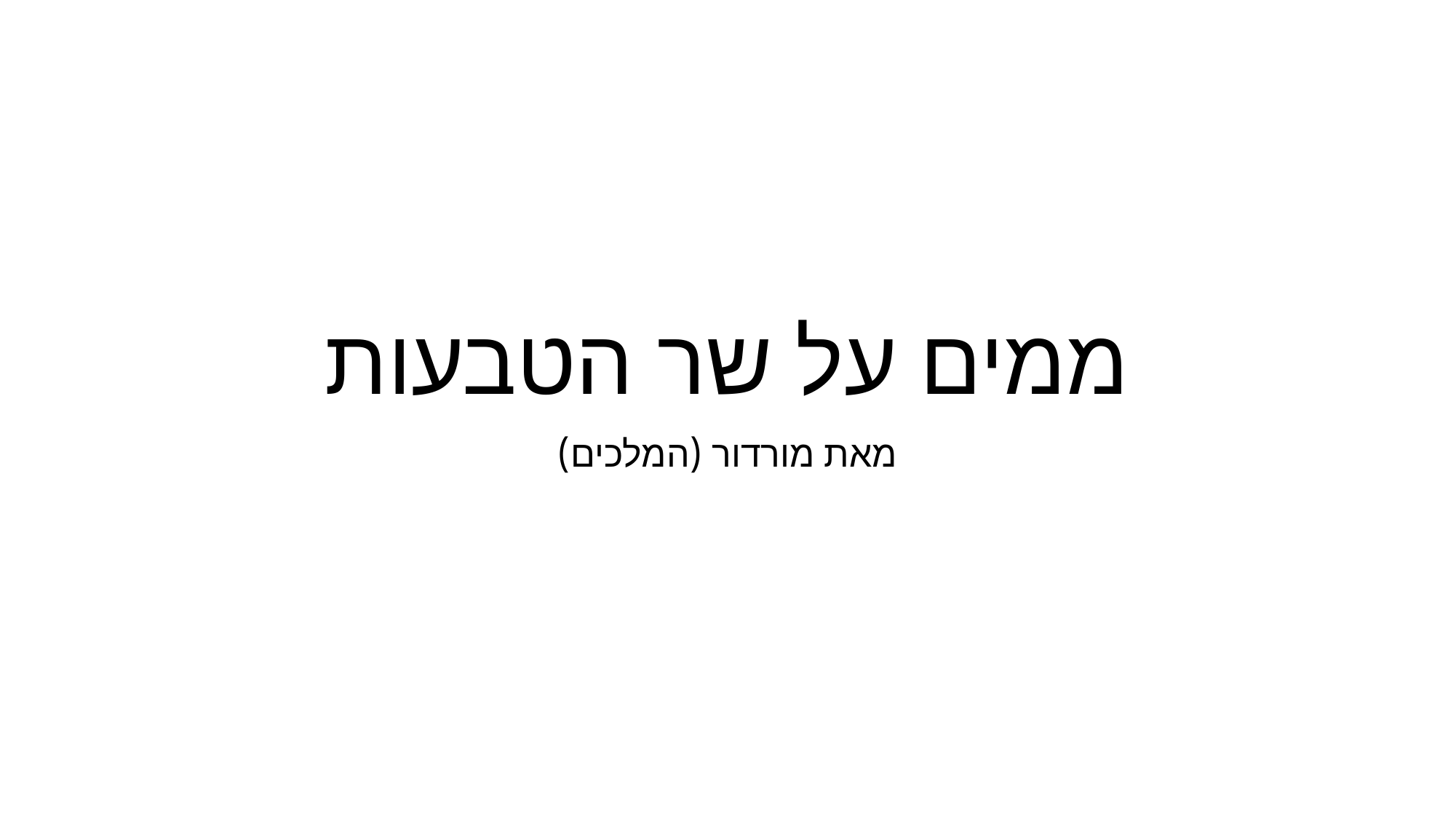

# ממים על שר הטבעות
מאת מורדור (המלכים)